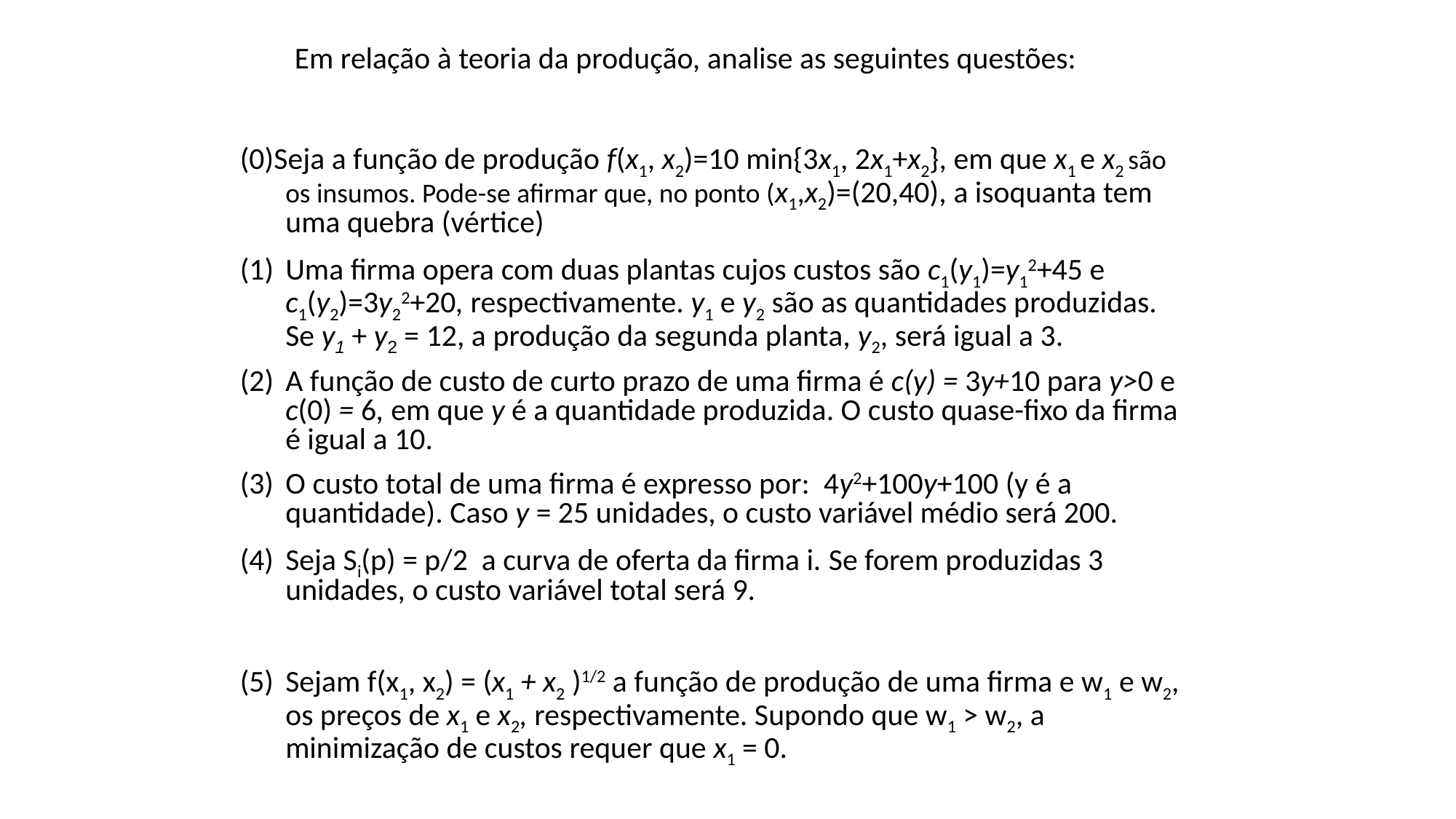

Em relação à teoria da produção, analise as seguintes questões:

(0)Seja a função de produção f(x1, x2)=10 min{3x1, 2x1+x2}, em que x1 e x2 são os insumos. Pode-se afirmar que, no ponto (x1,x2)=(20,40), a isoquanta tem uma quebra (vértice)
(1)	Uma firma opera com duas plantas cujos custos são c1(y1)=y12+45 e c1(y2)=3y22+20, respectivamente. y1 e y2 são as quantidades produzidas. Se y1 + y2 = 12, a produção da segunda planta, y2, será igual a 3.
(2)	A função de custo de curto prazo de uma firma é c(y) = 3y+10 para y>0 e c(0) = 6, em que y é a quantidade produzida. O custo quase-fixo da firma é igual a 10.
O custo total de uma firma é expresso por:  4y2+100y+100 (y é a quantidade). Caso y = 25 unidades, o custo variável médio será 200.
Seja Si(p) = p/2  a curva de oferta da firma i. Se forem produzidas 3 unidades, o custo variável total será 9.

Sejam f(x1, x2) = (x1 + x2 )1/2 a função de produção de uma firma e w1 e w2, os preços de x1 e x2, respectivamente. Supondo que w1 > w2, a minimização de custos requer que x1 = 0.